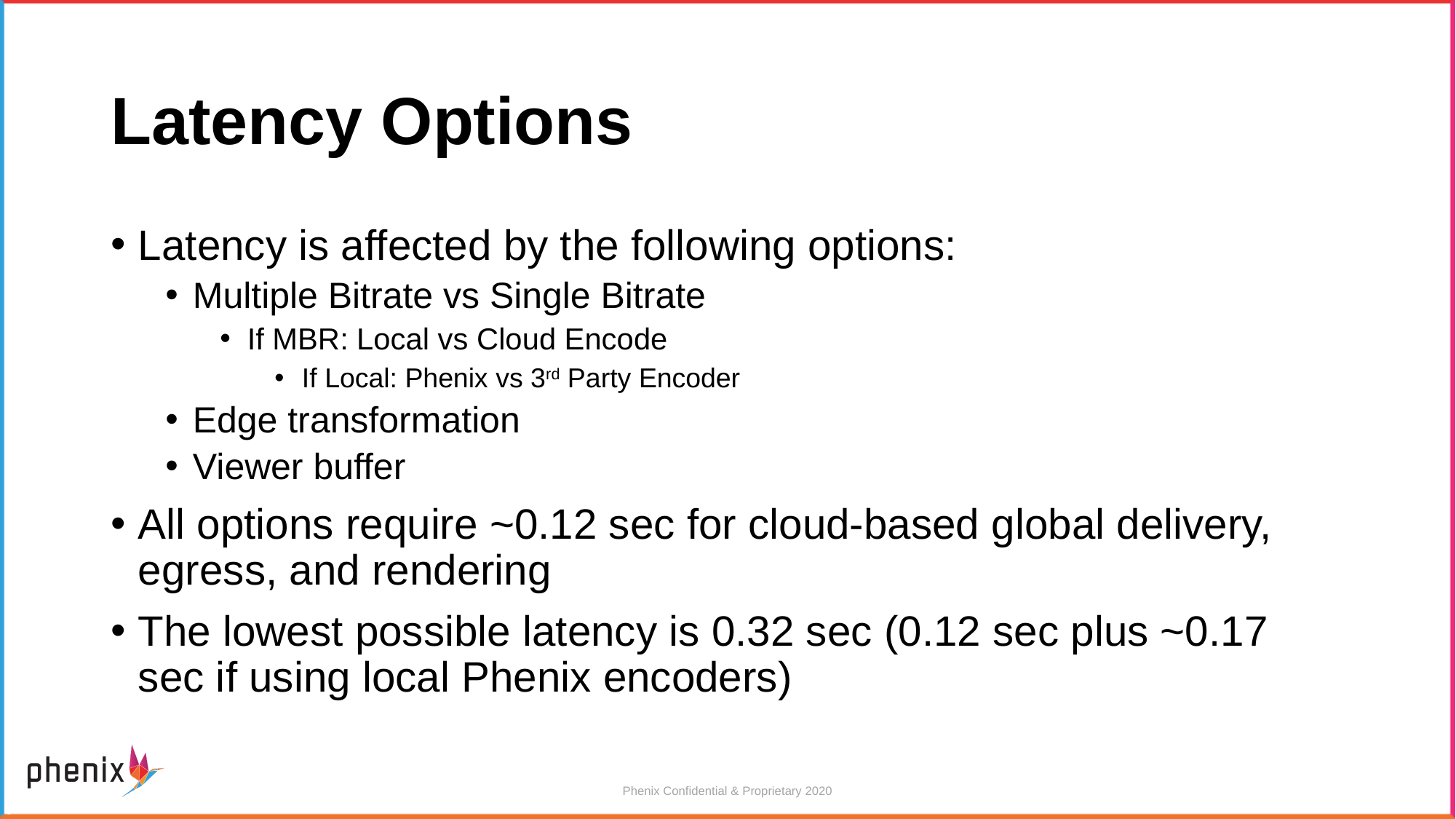

# Latency Options
Latency is affected by the following options:
Multiple Bitrate vs Single Bitrate
If MBR: Local vs Cloud Encode
If Local: Phenix vs 3rd Party Encoder
Edge transformation
Viewer buffer
All options require ~0.12 sec for cloud-based global delivery, egress, and rendering
The lowest possible latency is 0.32 sec (0.12 sec plus ~0.17 sec if using local Phenix encoders)